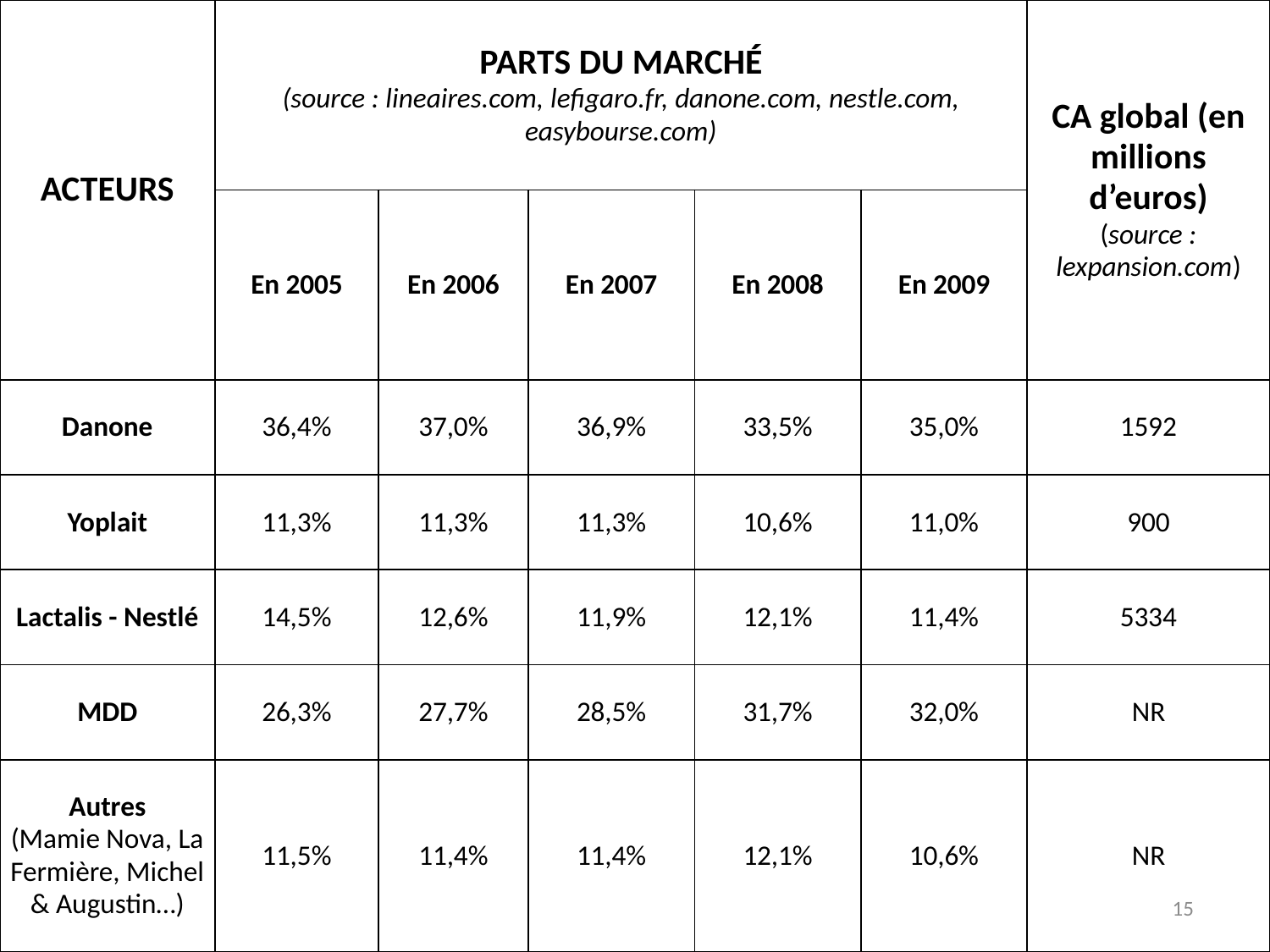

| ACTEURS | PARTS DU MARCHÉ (source : lineaires.com, lefigaro.fr, danone.com, nestle.com, easybourse.com) |  |  |  |  | CA global (en millions d’euros) (source : lexpansion.com) |
| --- | --- | --- | --- | --- | --- | --- |
|  | En 2005 | En 2006 | En 2007 | En 2008 | En 2009 |  |
| Danone | 36,4% | 37,0% | 36,9% | 33,5% | 35,0% | 1592 |
| Yoplait | 11,3% | 11,3% | 11,3% | 10,6% | 11,0% | 900 |
| Lactalis - Nestlé | 14,5% | 12,6% | 11,9% | 12,1% | 11,4% | 5334 |
| MDD | 26,3% | 27,7% | 28,5% | 31,7% | 32,0% | NR |
| Autres (Mamie Nova, La Fermière, Michel & Augustin…) | 11,5% | 11,4% | 11,4% | 12,1% | 10,6% | NR |
15